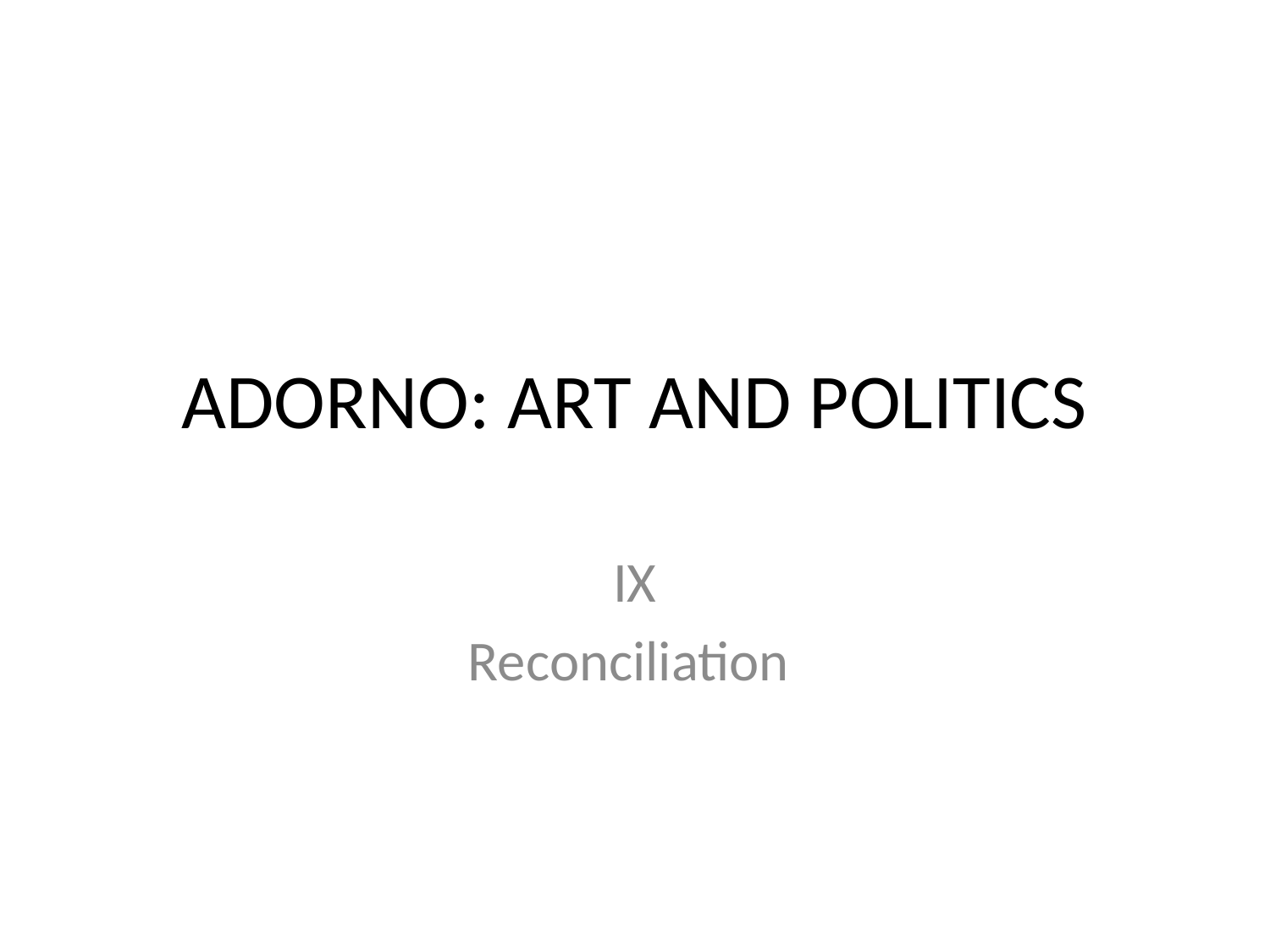

# ADORNO: ART AND POLITICS
IX
Reconciliation